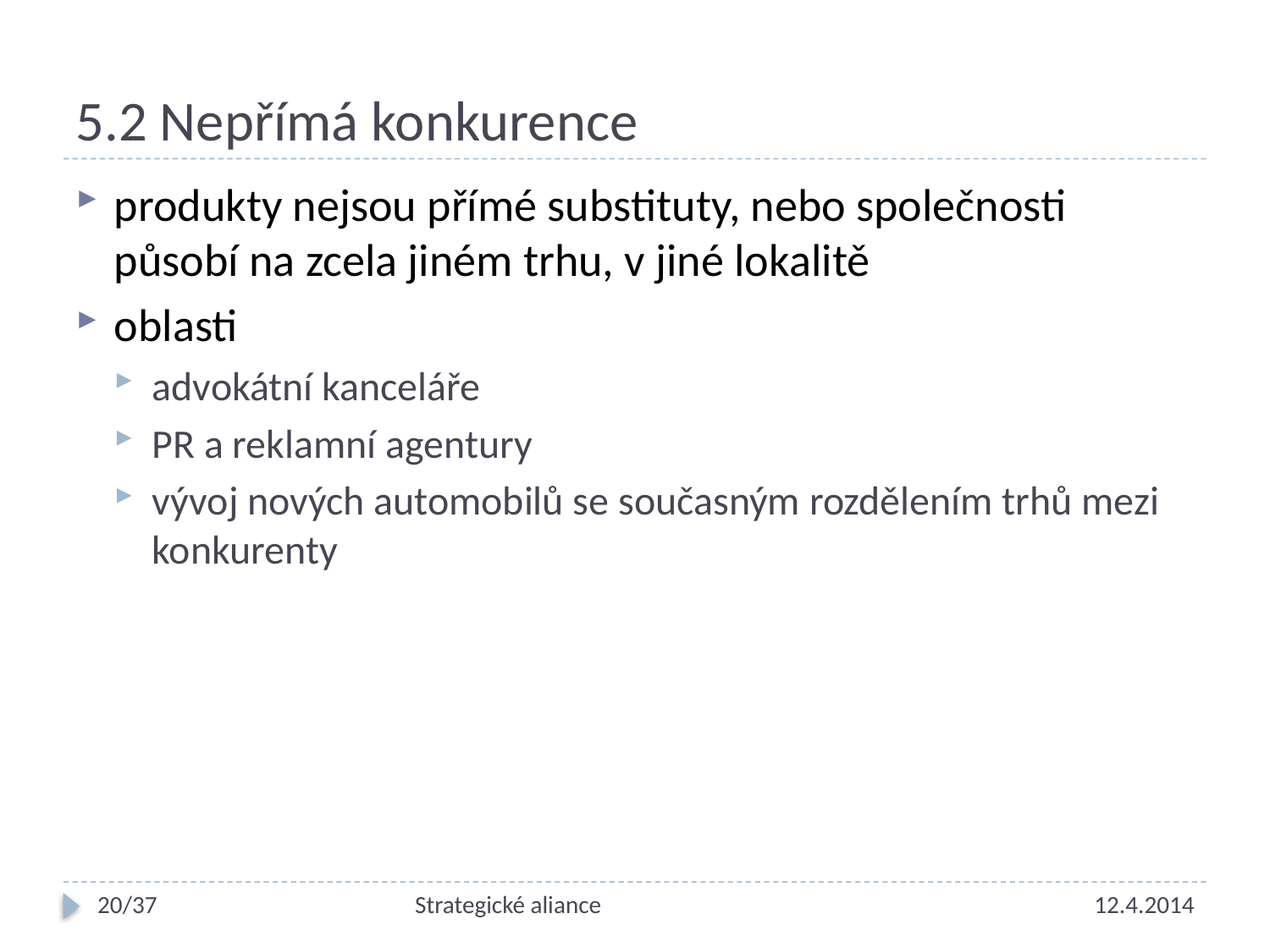

# 5.2 Nepřímá konkurence
produkty nejsou přímé substituty, nebo společnosti působí na zcela jiném trhu, v jiné lokalitě
oblasti
advokátní kanceláře
PR a reklamní agentury
vývoj nových automobilů se současným rozdělením trhů mezi konkurenty
20/37
Strategické aliance
12.4.2014